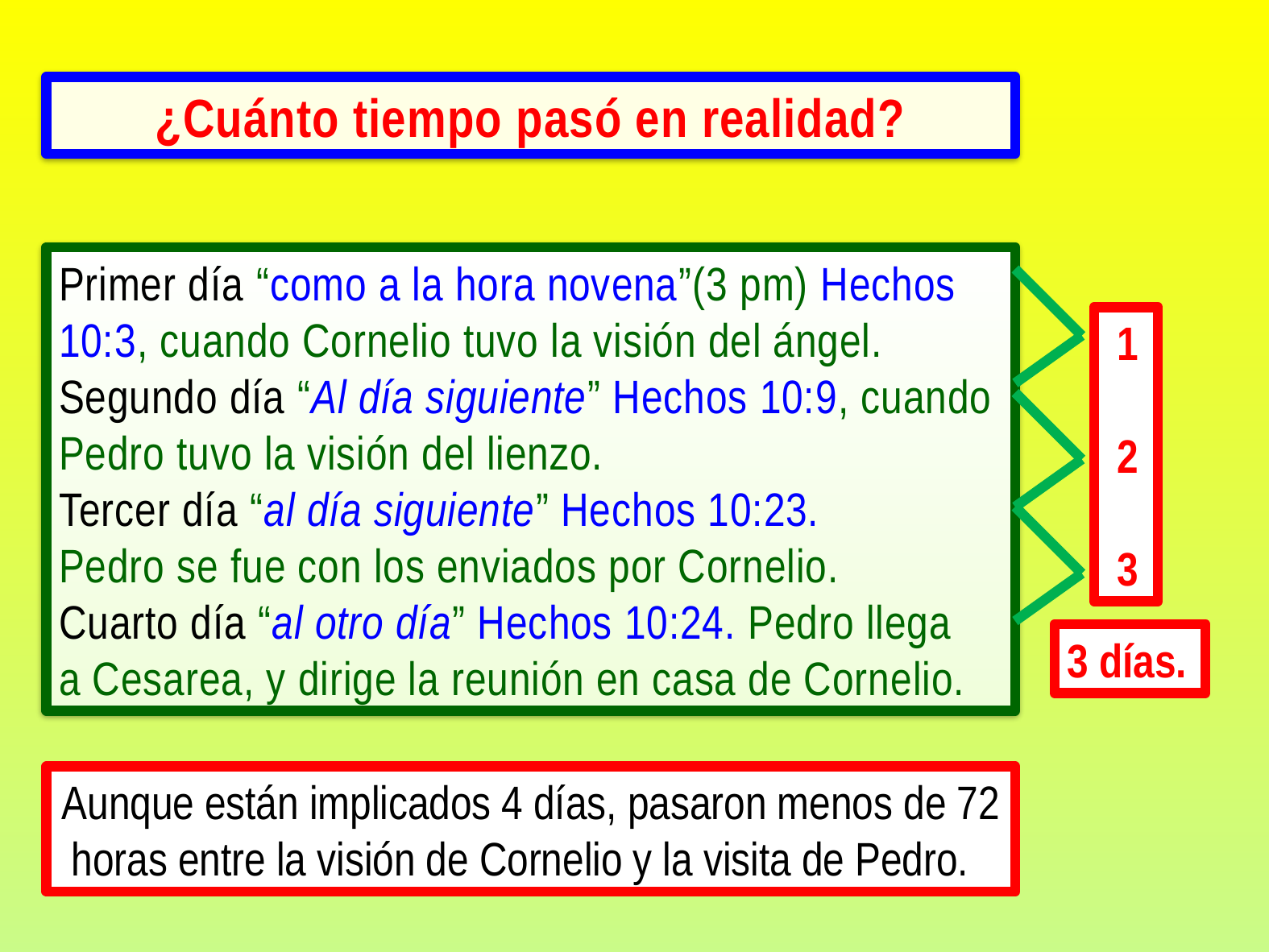

¿Cuánto tiempo pasó en realidad?
Primer día “como a la hora novena”(3 pm) Hechos 10:3, cuando Cornelio tuvo la visión del ángel.
Segundo día “Al día siguiente” Hechos 10:9, cuando Pedro tuvo la visión del lienzo.
Tercer día “al día siguiente” Hechos 10:23.
Pedro se fue con los enviados por Cornelio.
Cuarto día “al otro día” Hechos 10:24. Pedro llega
a Cesarea, y dirige la reunión en casa de Cornelio.
 1

 2

 3
3 días.
Aunque están implicados 4 días, pasaron menos de 72 horas entre la visión de Cornelio y la visita de Pedro.